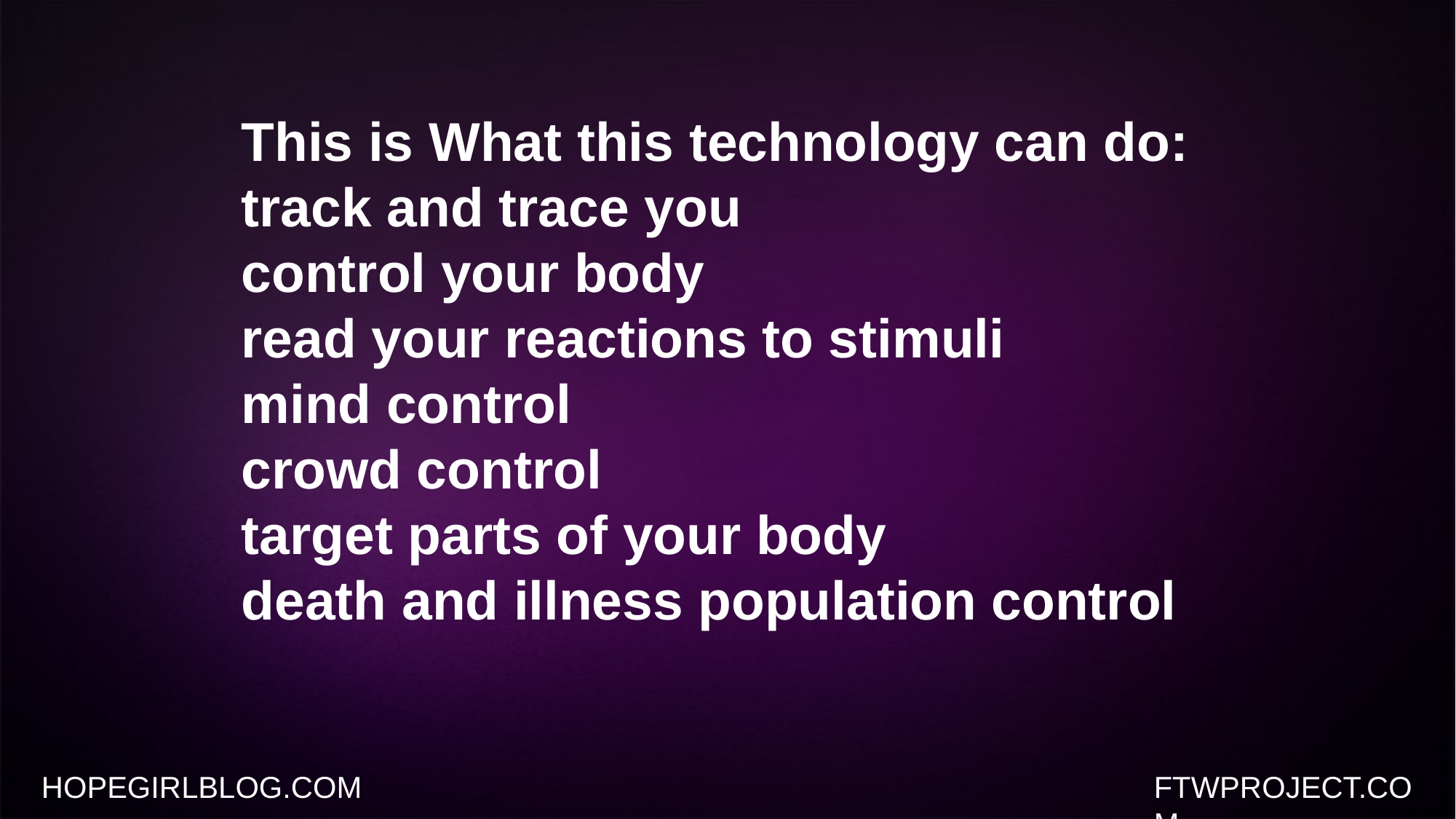

This is What this technology can do:
track and trace you
control your body
read your reactions to stimuli
mind control
crowd control
target parts of your body
death and illness population control
HOPEGIRLBLOG.COM
FTWPROJECT.COM